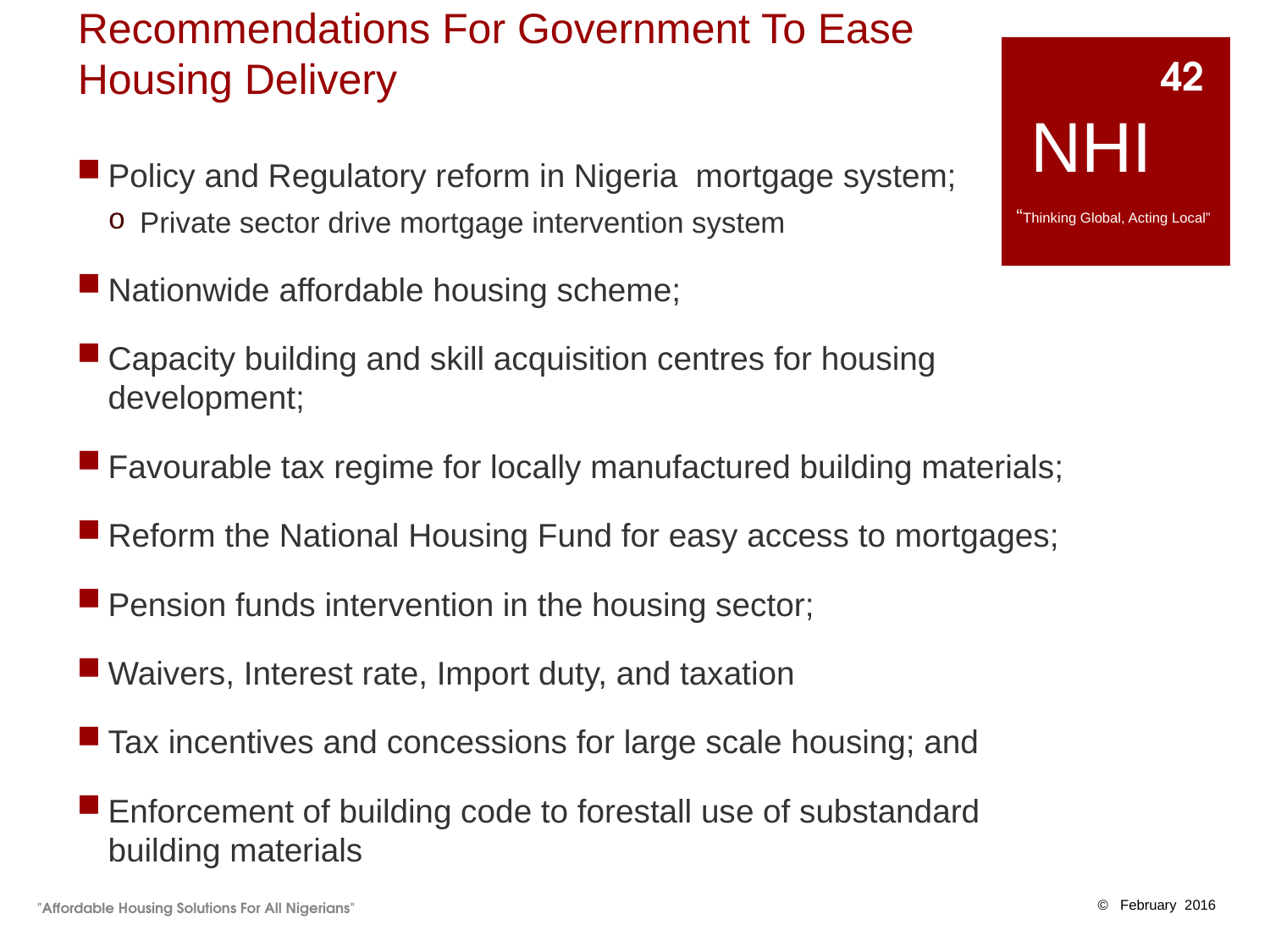

# Recommendations For Government To Ease Housing Delivery
42
 NHI

 “Thinking Global, Acting Local”

Policy and Regulatory reform in Nigeria  mortgage system;
Private sector drive mortgage intervention system
Nationwide affordable housing scheme;
Capacity building and skill acquisition centres for housing development;
Favourable tax regime for locally manufactured building materials;
Reform the National Housing Fund for easy access to mortgages;
Pension funds intervention in the housing sector;
Waivers, Interest rate, Import duty, and taxation
Tax incentives and concessions for large scale housing; and
Enforcement of building code to forestall use of substandard building materials

"Affordable Housing Solutions For All Nigerians"
©   February  2016